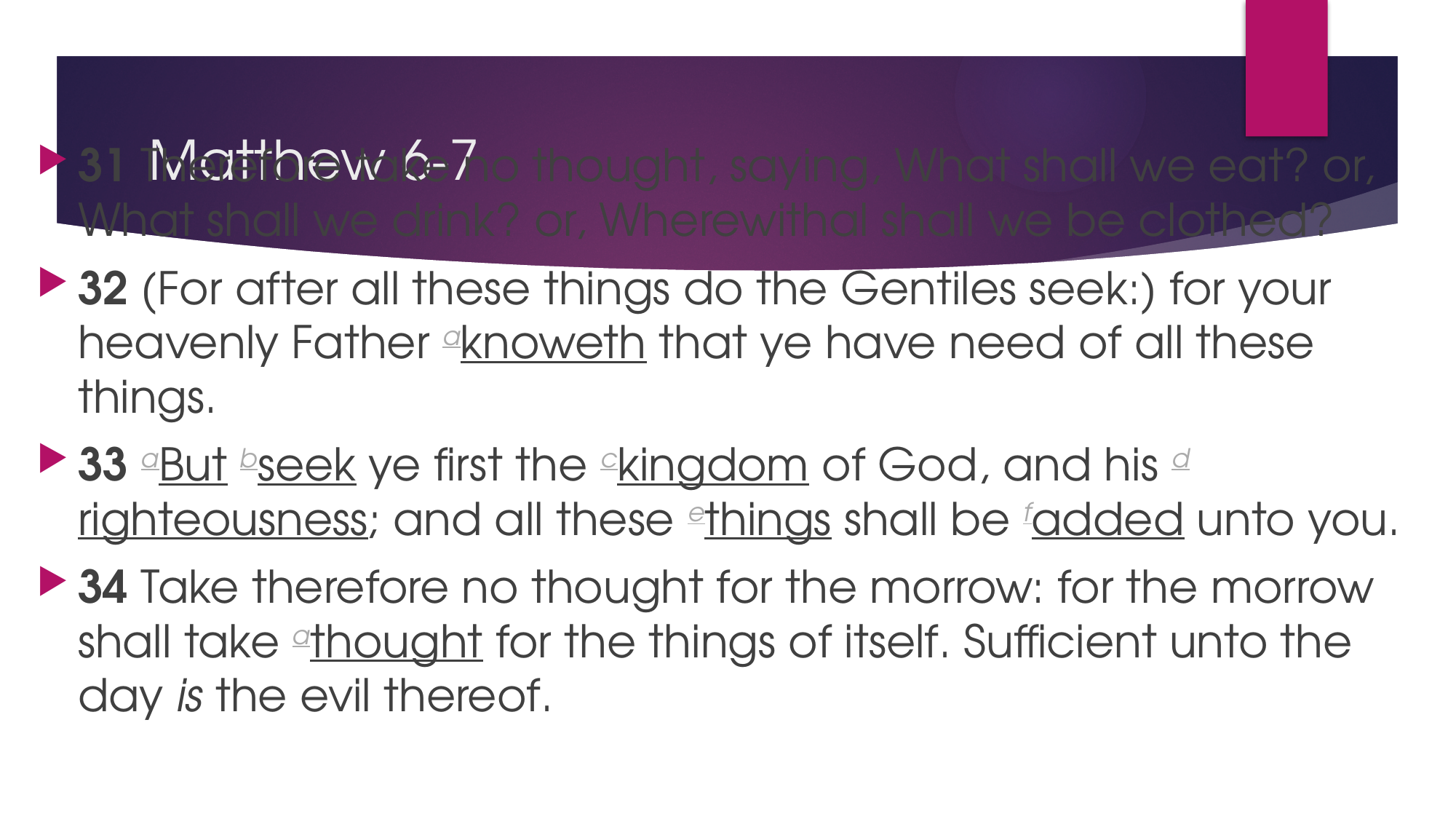

# Matthew 6-7
31 Therefore take no thought, saying, What shall we eat? or, What shall we drink? or, Wherewithal shall we be clothed?
32 (For after all these things do the Gentiles seek:) for your heavenly Father aknoweth that ye have need of all these things.
33 aBut bseek ye first the ckingdom of God, and his drighteousness; and all these ethings shall be fadded unto you.
34 Take therefore no thought for the morrow: for the morrow shall take athought for the things of itself. Sufficient unto the day is the evil thereof.